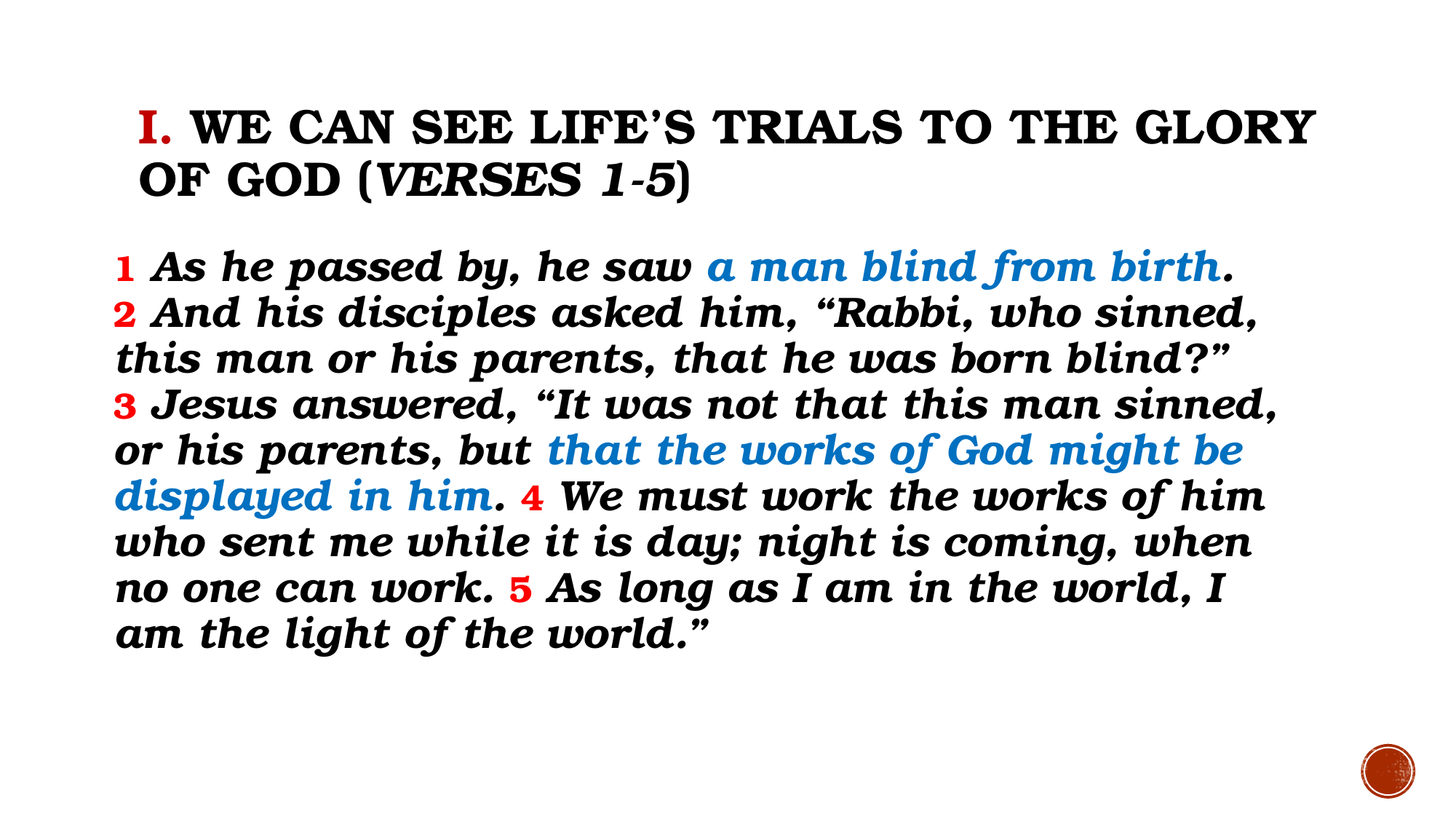

# I. We can see life’s trials to the glory of God (verses 1-5)
1 As he passed by, he saw a man blind from birth. 2 And his disciples asked him, “Rabbi, who sinned, this man or his parents, that he was born blind?” 3 Jesus answered, “It was not that this man sinned, or his parents, but that the works of God might be displayed in him. 4 We must work the works of him who sent me while it is day; night is coming, when no one can work. 5 As long as I am in the world, I am the light of the world.”